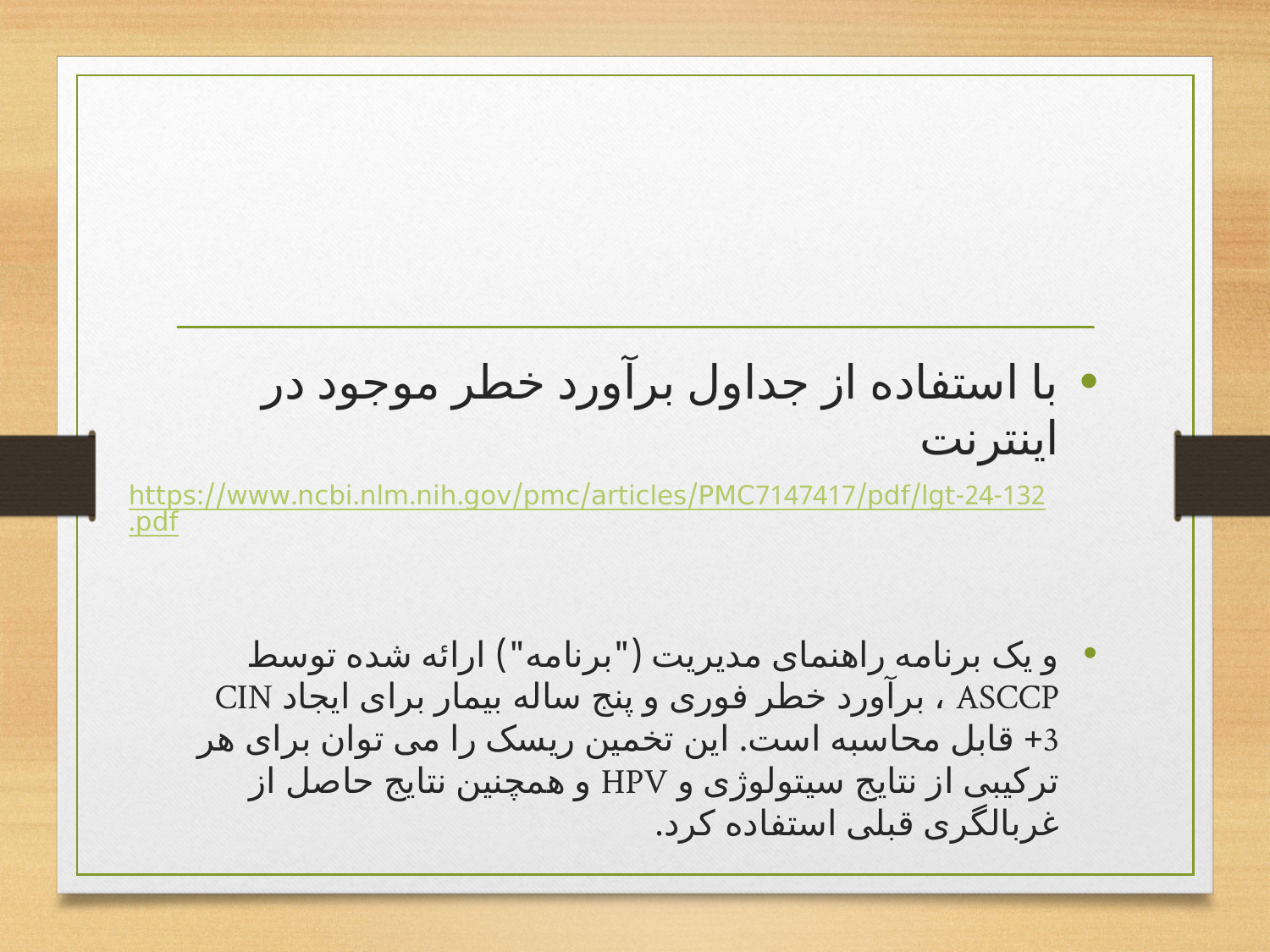

#
با استفاده از جداول برآورد خطر موجود در اینترنت
https://www.ncbi.nlm.nih.gov/pmc/articles/PMC7147417/pdf/lgt-24-132.pdf

و یک برنامه راهنمای مدیریت ("برنامه") ارائه شده توسط ASCCP ، برآورد خطر فوری و پنج ساله بیمار برای ایجاد CIN 3+ قابل محاسبه است. این تخمین ریسک را می توان برای هر ترکیبی از نتایج سیتولوژی و HPV و همچنین نتایج حاصل از غربالگری قبلی استفاده کرد.